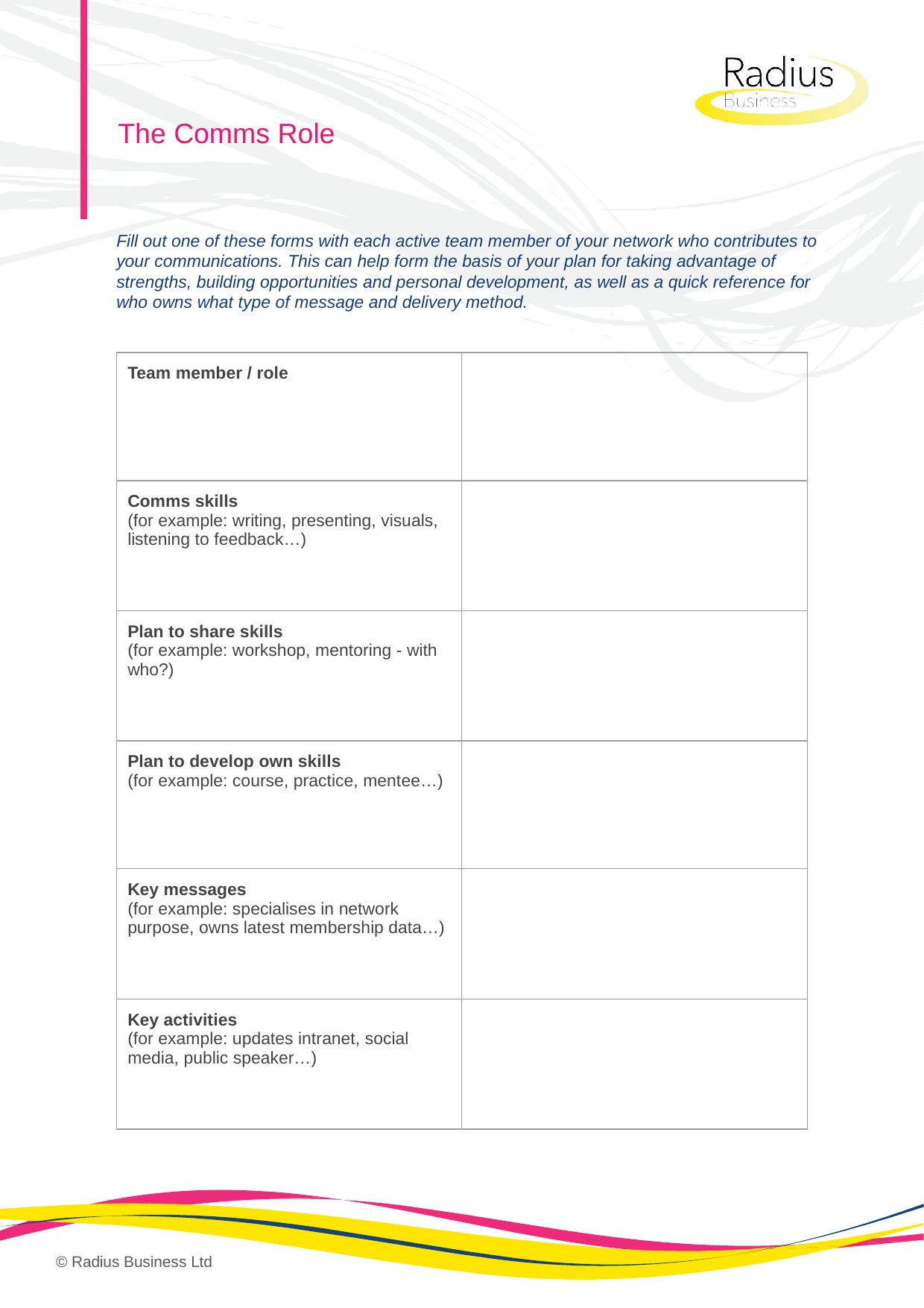

The Comms Role

Fill out one of these forms with each active team member of your network who contributes to your communications. This can help form the basis of your plan for taking advantage of strengths, building opportunities and personal development, as well as a quick reference for who owns what type of message and delivery method.

| Team member / role |  |
| --- | --- |
| Comms skills (for example: writing, presenting, visuals, listening to feedback…) |  |
| Plan to share skills (for example: workshop, mentoring - with who?) |  |
| Plan to develop own skills (for example: course, practice, mentee…) |  |
| Key messages (for example: specialises in network purpose, owns latest membership data…) |  |
| Key activities (for example: updates intranet, social media, public speaker…) |  |
© Radius Business Ltd